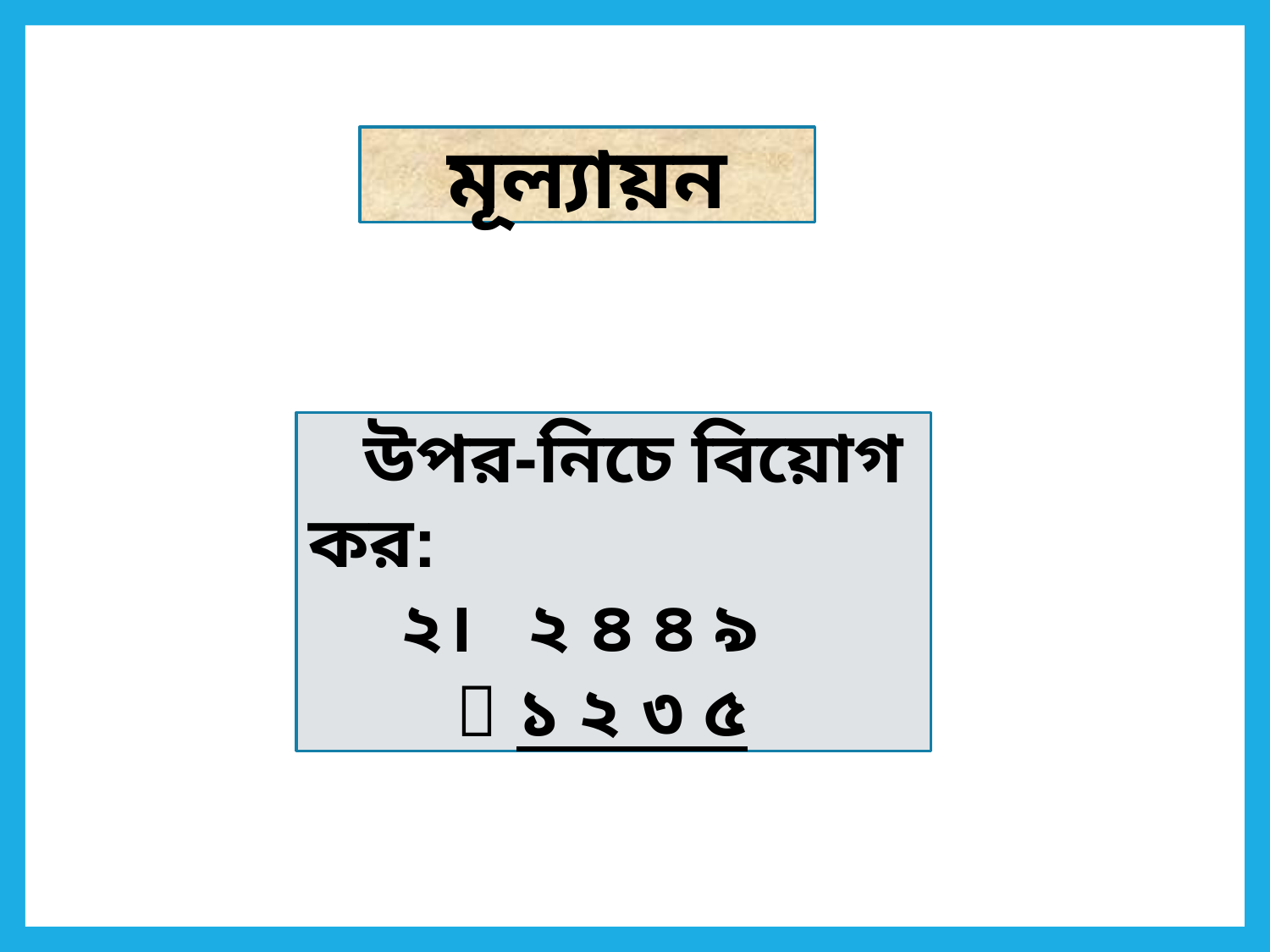

মূল্যায়ন

   উপর-নিচে বিয়োগ কর:
     ২।   ২ ৪ ৪ ৯
        − ১ ২ ৩ ৫